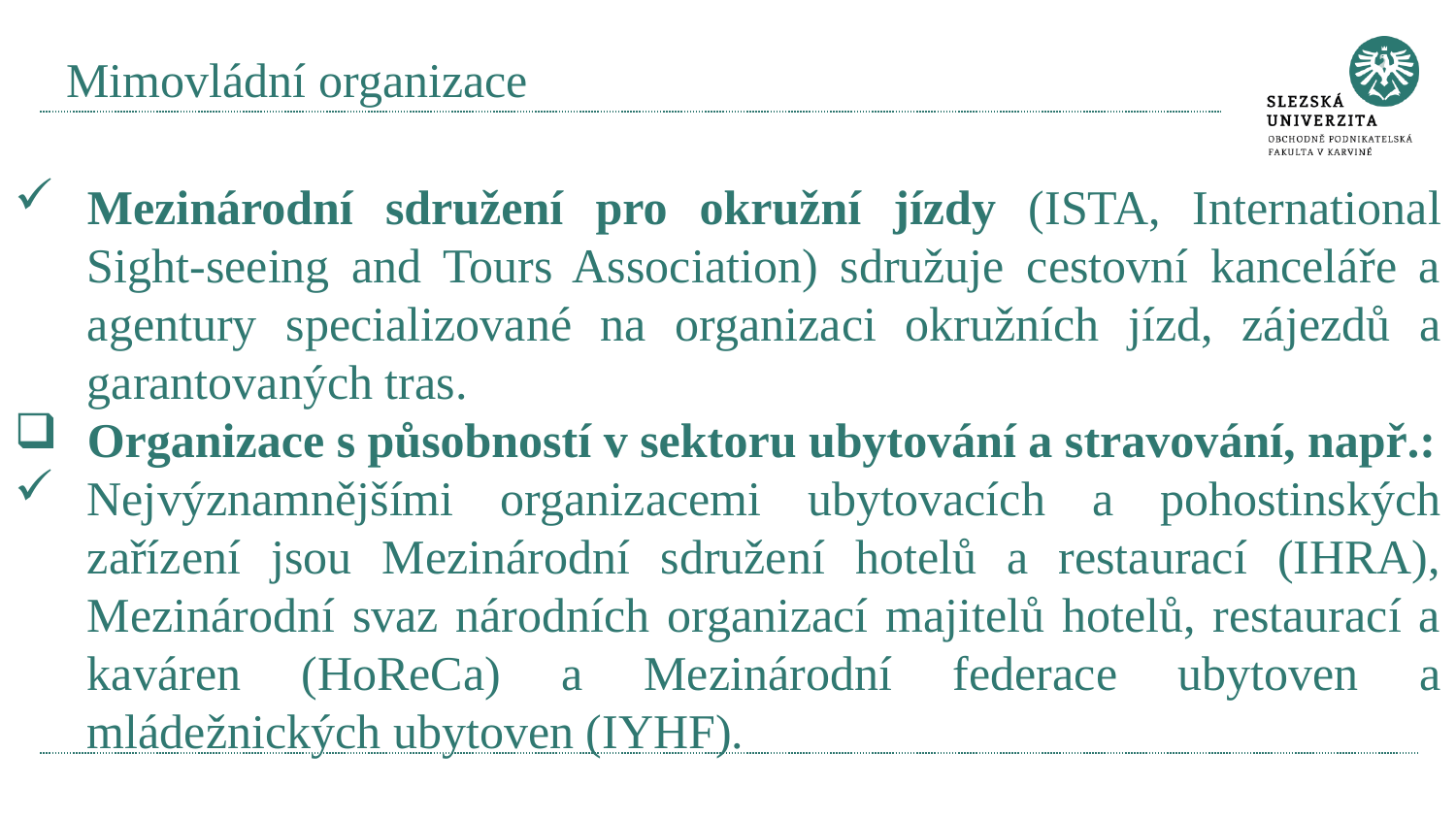

# Mimovládní organizace
Mezinárodní sdružení pro okružní jízdy (ISTA, International Sight-seeing and Tours Association) sdružuje cestovní kanceláře a agentury specializované na organizaci okružních jízd, zájezdů a garantovaných tras.
Organizace s působností v sektoru ubytování a stravování, např.:
Nejvýznamnějšími organizacemi ubytovacích a pohostinských zařízení jsou Mezinárodní sdružení hotelů a restaurací (IHRA), Mezinárodní svaz národních organizací majitelů hotelů, restaurací a kaváren (HoReCa) a Mezinárodní federace ubytoven a mládežnických ubytoven (IYHF).